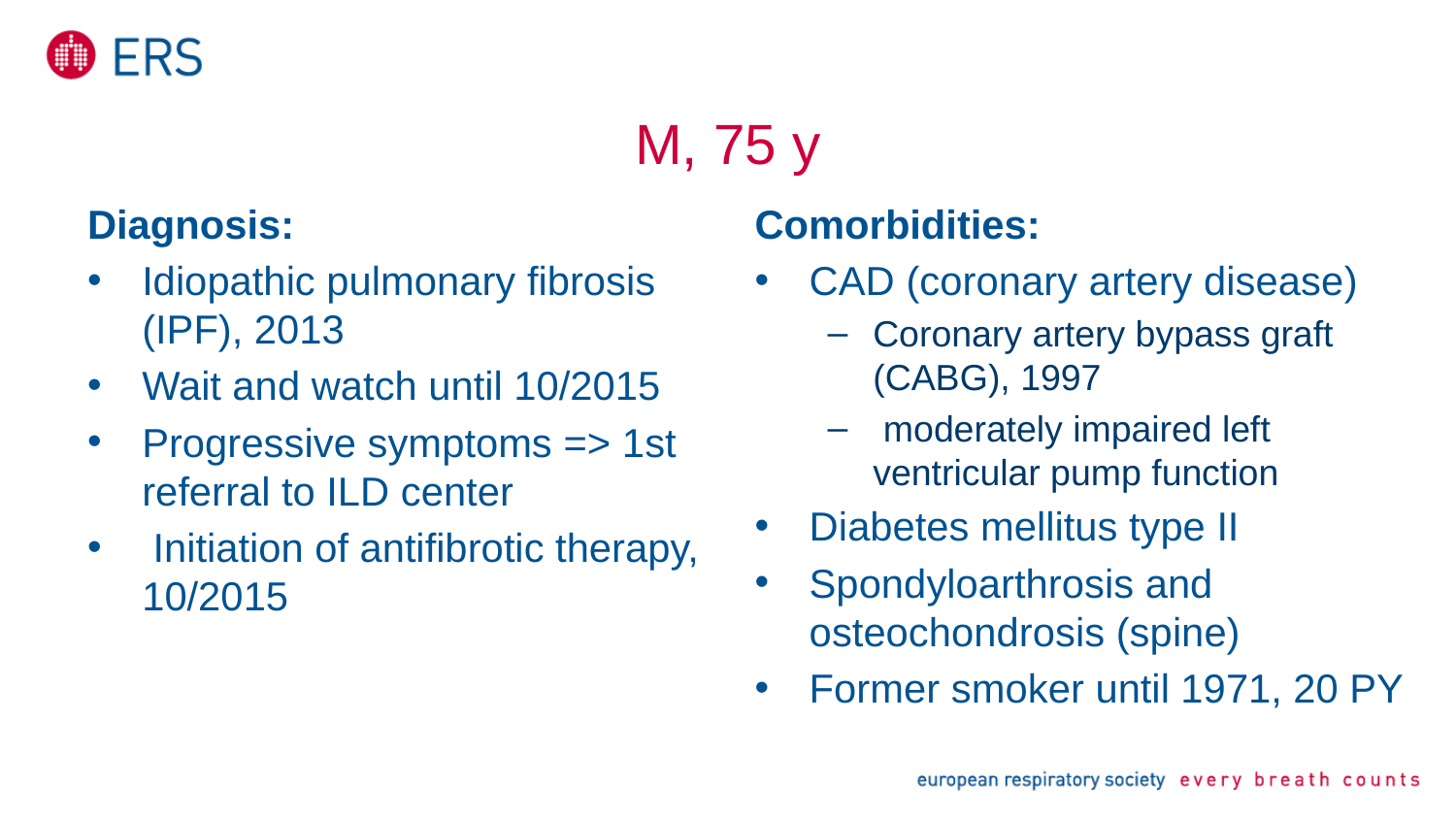

# M, 75 y
Diagnosis:
Idiopathic pulmonary fibrosis (IPF), 2013
Wait and watch until 10/2015
Progressive symptoms => 1st referral to ILD center
 Initiation of antifibrotic therapy, 10/2015

Comorbidities:
CAD (coronary artery disease)
Coronary artery bypass graft (CABG), 1997
 moderately impaired left ventricular pump function
Diabetes mellitus type II
Spondyloarthrosis and osteochondrosis (spine)
Former smoker until 1971, 20 PY